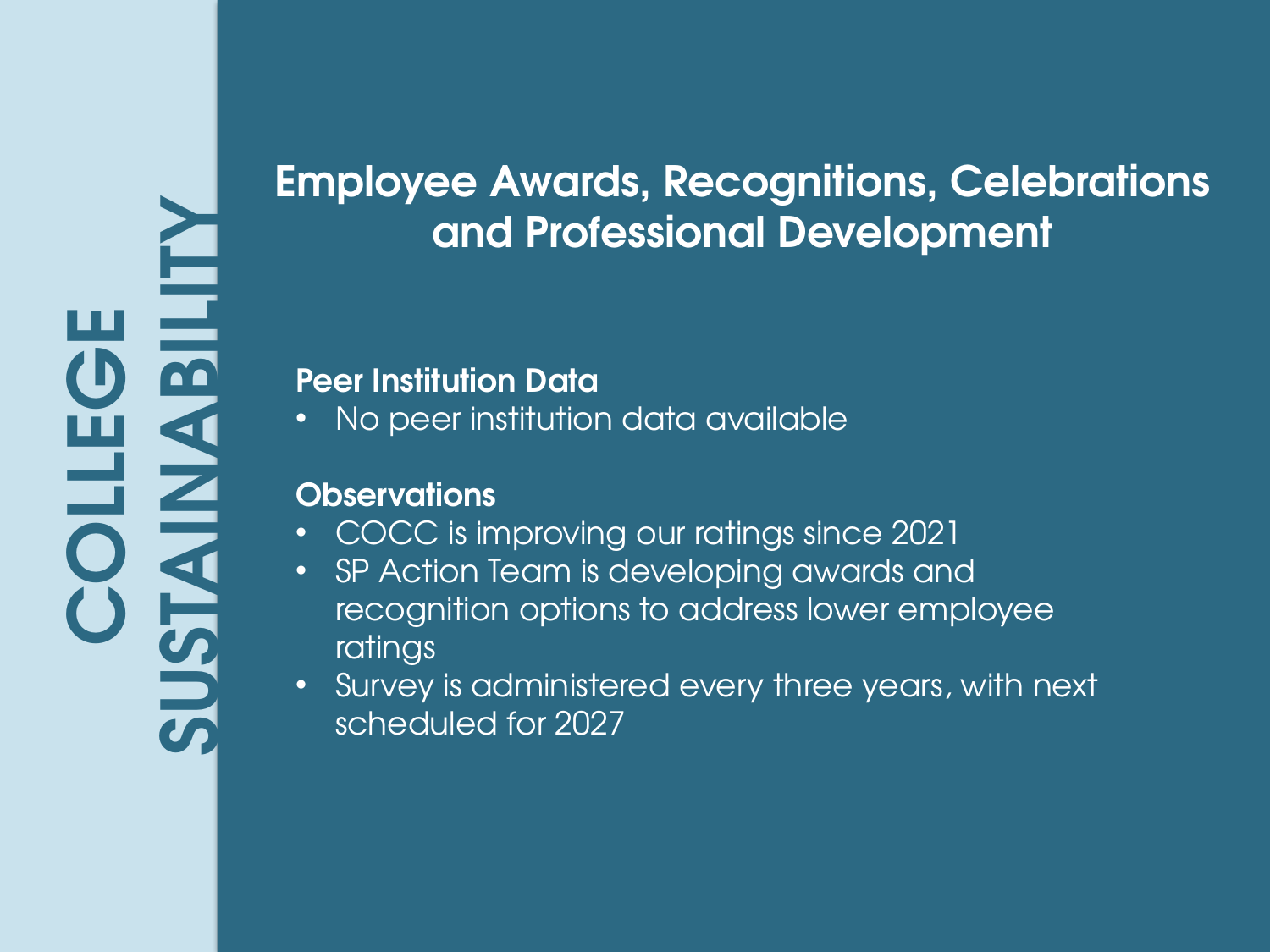

Employee Awards, Recognitions, Celebrations and Professional Development
Peer Institution Data
No peer institution data available

Observations
COCC is improving our ratings since 2021
SP Action Team is developing awards and recognition options to address lower employee ratings
Survey is administered every three years, with next scheduled for 2027
COLLEGE
SUSTAINABILITY